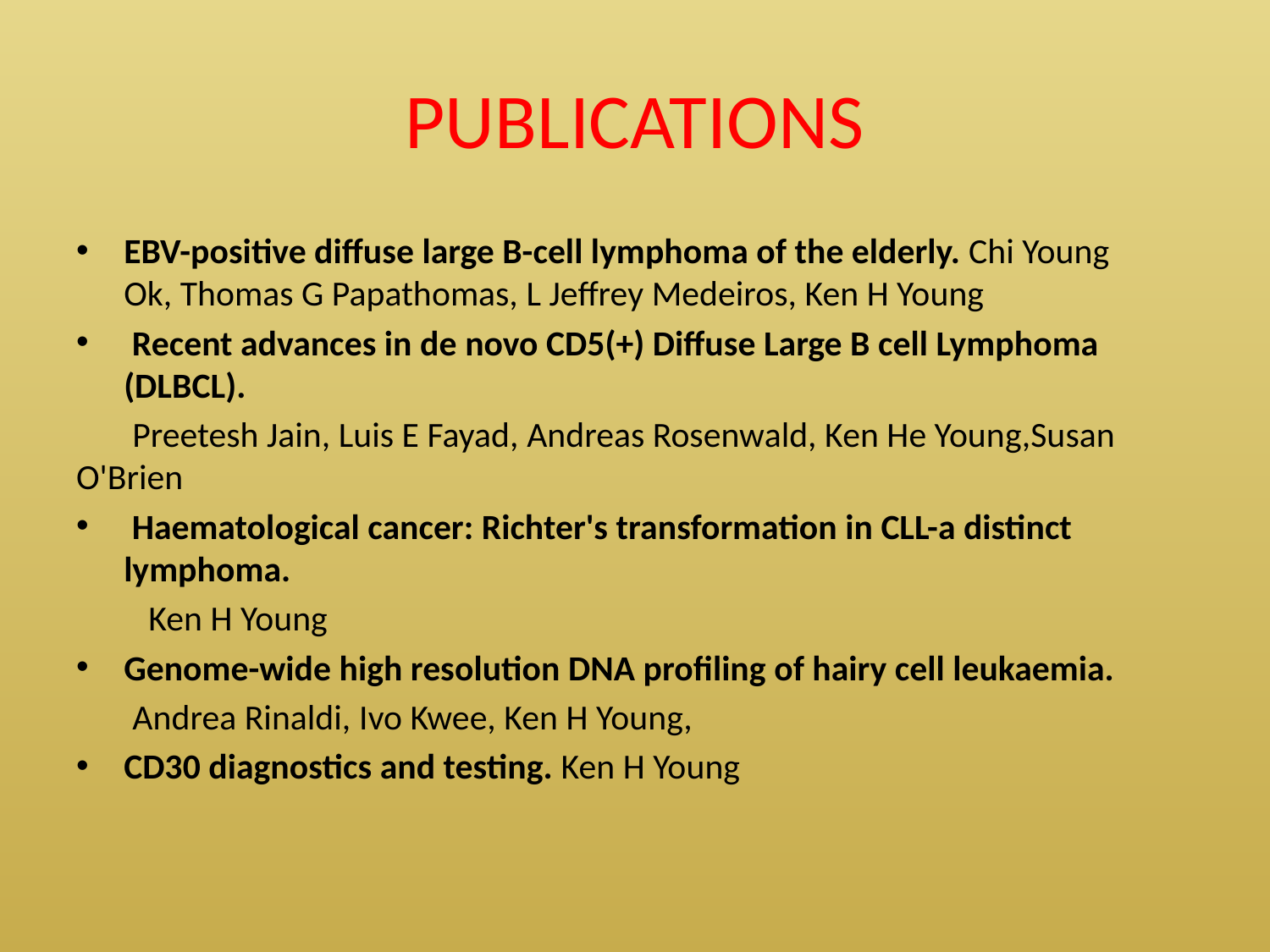

# PUBLICATIONS
EBV-positive diffuse large B-cell lymphoma of the elderly. Chi Young Ok, Thomas G Papathomas, L Jeffrey Medeiros, Ken H Young
 Recent advances in de novo CD5(+) Diffuse Large B cell Lymphoma (DLBCL).
       Preetesh Jain, Luis E Fayad, Andreas Rosenwald, Ken He Young,Susan       O'Brien
 Haematological cancer: Richter's transformation in CLL-a distinct lymphoma.
         Ken H Young
Genome-wide high resolution DNA profiling of hairy cell leukaemia.
       Andrea Rinaldi, Ivo Kwee, Ken H Young,
CD30 diagnostics and testing. Ken H Young